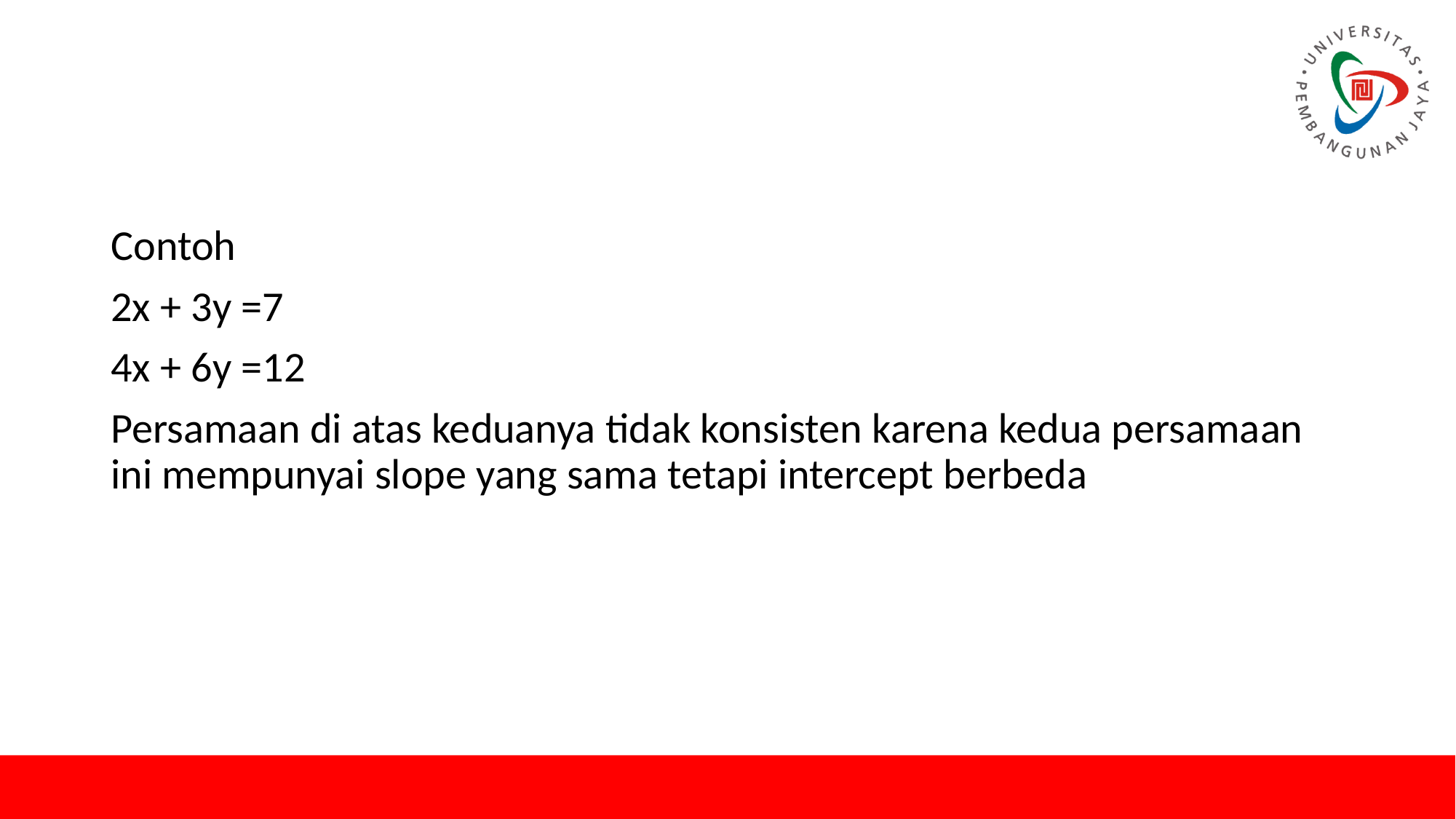

#
Contoh
2x + 3y =7
4x + 6y =12
Persamaan di atas keduanya tidak konsisten karena kedua persamaan ini mempunyai slope yang sama tetapi intercept berbeda